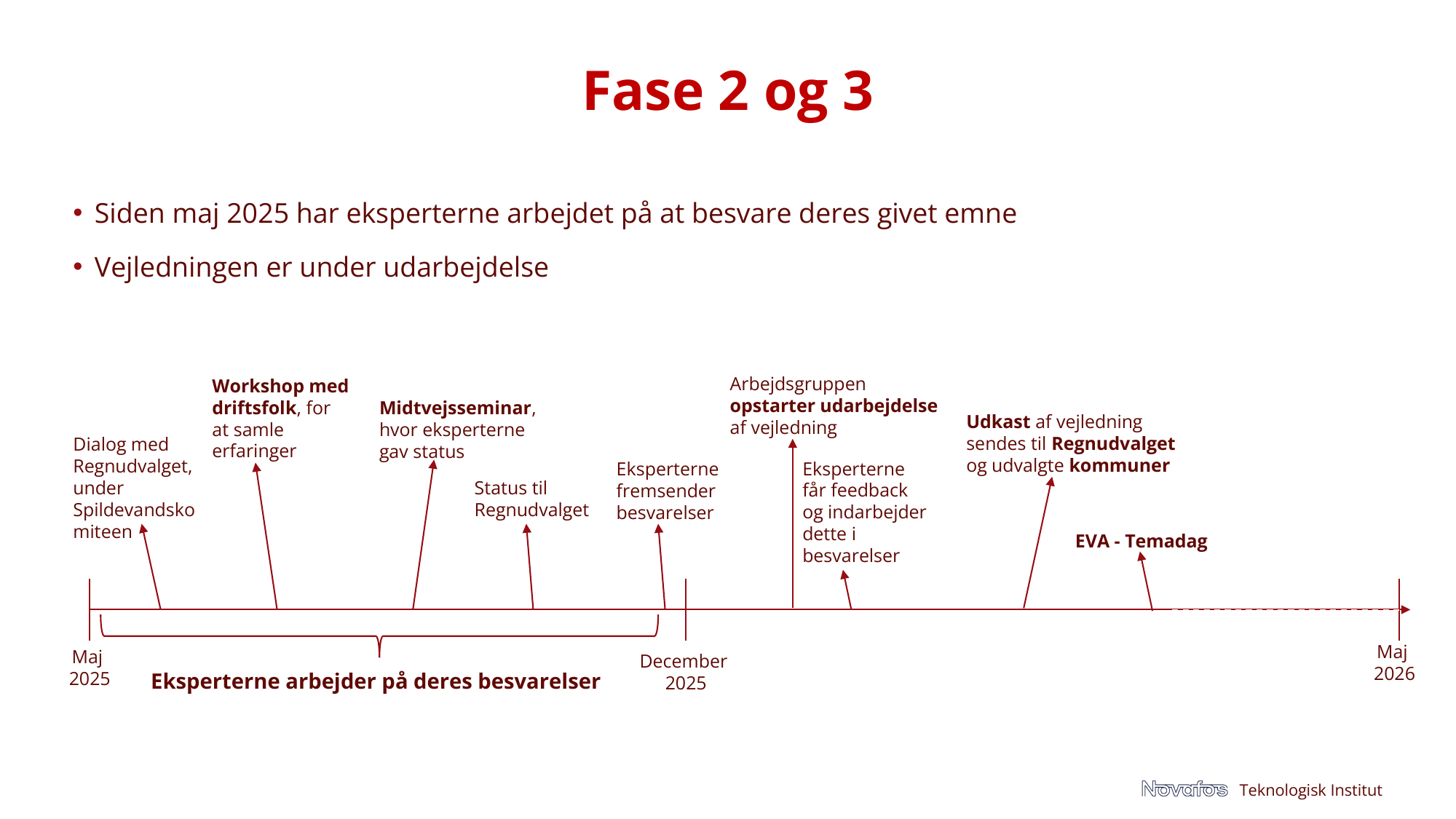

# Fase 2 og 3
Siden maj 2025 har eksperterne arbejdet på at besvare deres givet emne
Vejledningen er under udarbejdelse

Arbejdsgruppen opstarter udarbejdelse af vejledning
Workshop med driftsfolk, for at samle erfaringer
Midtvejsseminar, hvor eksperterne gav status
Udkast af vejledning sendes til Regnudvalget og udvalgte kommuner
Dialog med Regnudvalget, under Spildevandskomiteen
Eksperterne får feedback og indarbejder dette i besvarelser
Eksperterne fremsender besvarelser
Status til Regnudvalget
EVA - Temadag
Maj
2026
Maj
2025
December
2025
Eksperterne arbejder på deres besvarelser